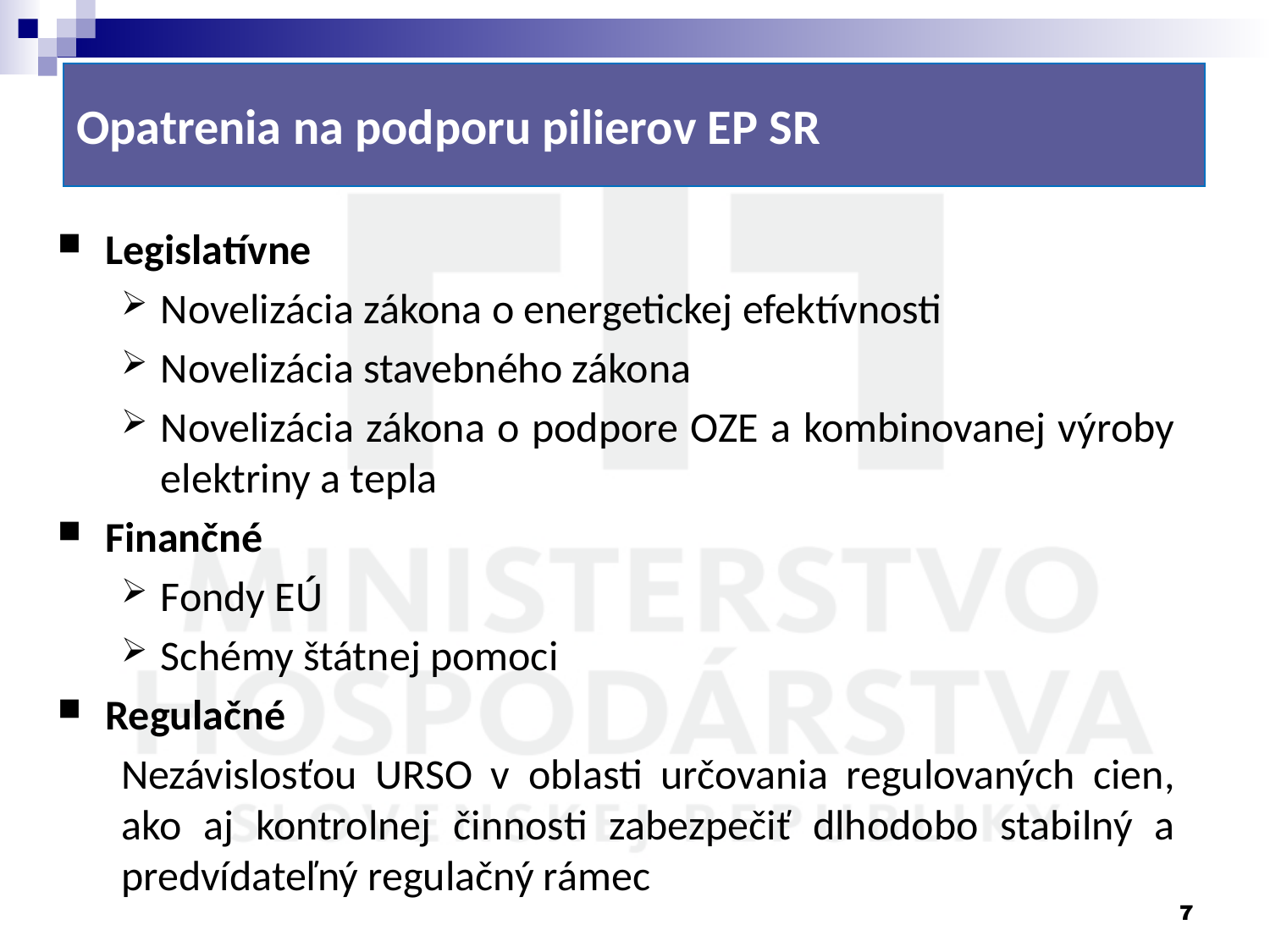

# Opatrenia na podporu pilierov EP SR
Legislatívne
Novelizácia zákona o energetickej efektívnosti
Novelizácia stavebného zákona
Novelizácia zákona o podpore OZE a kombinovanej výroby elektriny a tepla
Finančné
Fondy EÚ
Schémy štátnej pomoci
Regulačné
Nezávislosťou URSO v oblasti určovania regulovaných cien, ako aj kontrolnej činnosti zabezpečiť dlhodobo stabilný a predvídateľný regulačný rámec
7